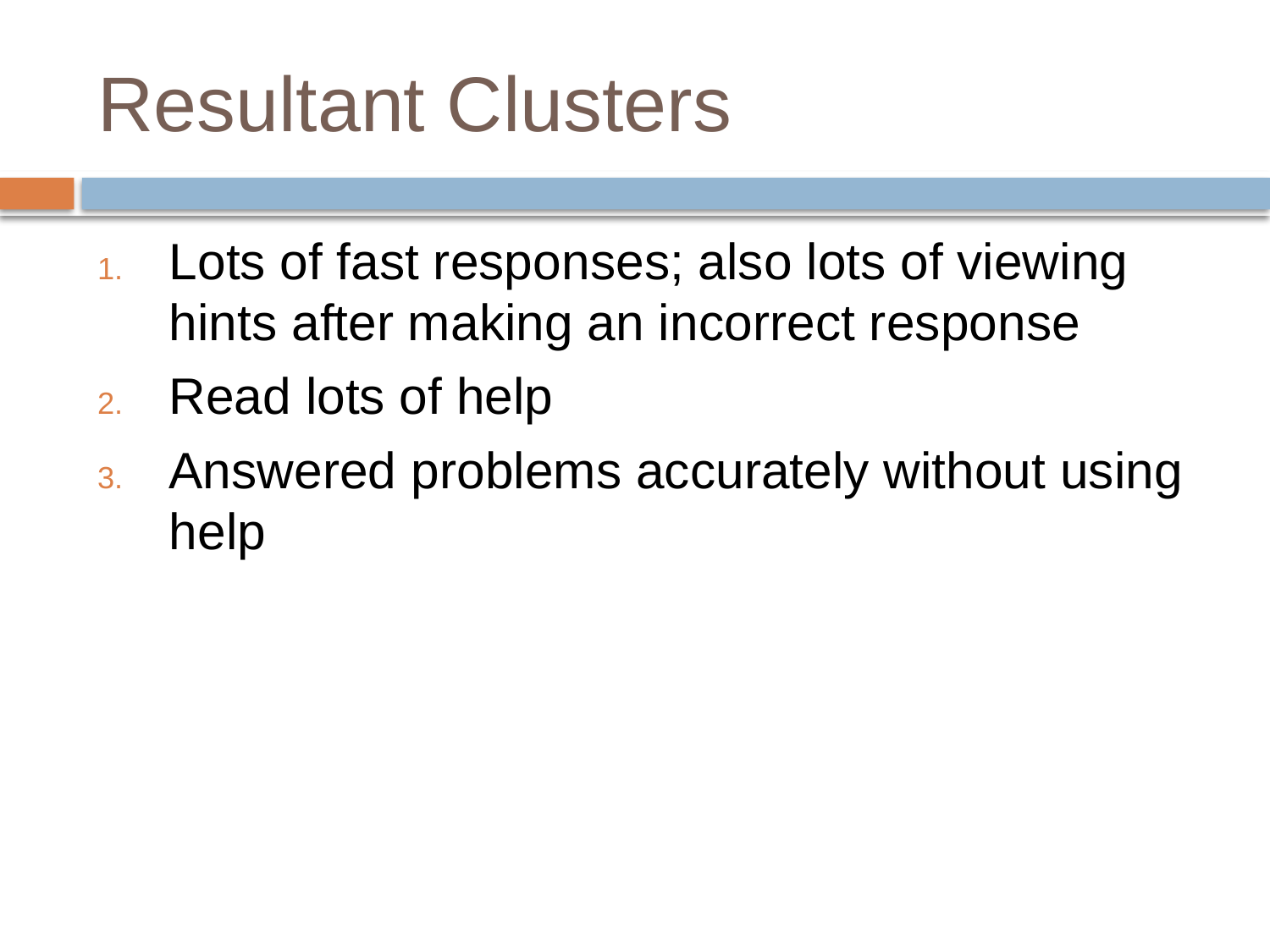

# Resultant Clusters
Lots of fast responses; also lots of viewing hints after making an incorrect response
Read lots of help
Answered problems accurately without using help